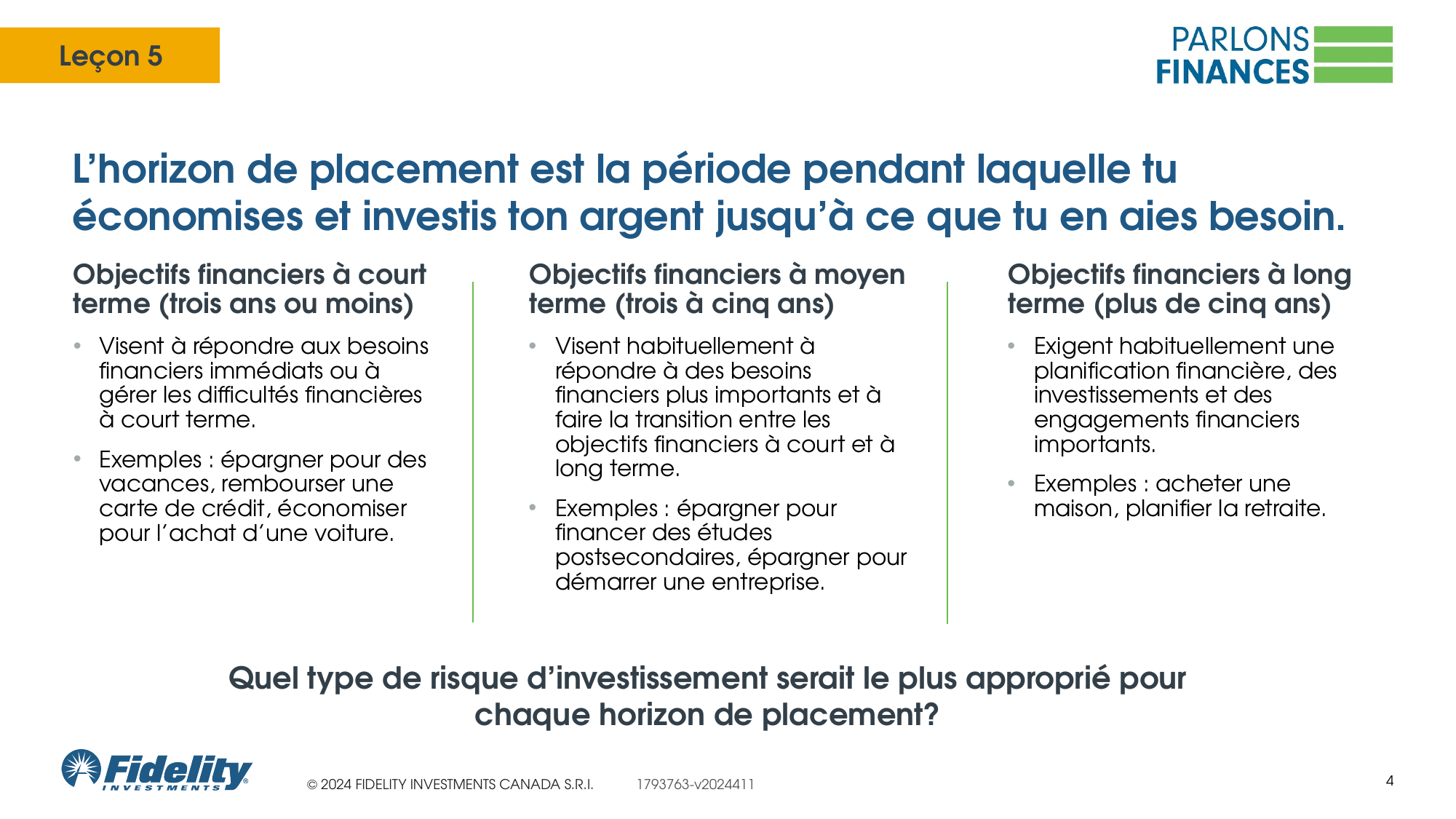

# L’horizon de placement est la période pendant laquelle tu économises et investis ton argent jusqu’à ce que tu en aies besoin.
Objectifs financiers à court terme (trois ans ou moins)
Visent à répondre aux besoins financiers immédiats ou à gérer les difficultés financières à court terme.
Exemples : épargner pour des vacances, rembourser une carte de crédit, économiser pour l’achat d’une voiture.
Objectifs financiers à moyen terme (trois à cinq ans)
Visent habituellement à répondre à des besoins financiers plus importants et à faire la transition entre les objectifs financiers à court et à long terme.
Exemples : épargner pour financer des études postsecondaires, épargner pour démarrer une entreprise.
Objectifs financiers à long terme (plus de cinq ans)
Exigent habituellement une planification financière, des investissements et des engagements financiers importants.
Exemples : acheter une maison, planifier la retraite.
Quel type de risque d’investissement serait le plus approprié pour chaque horizon de placement?
4